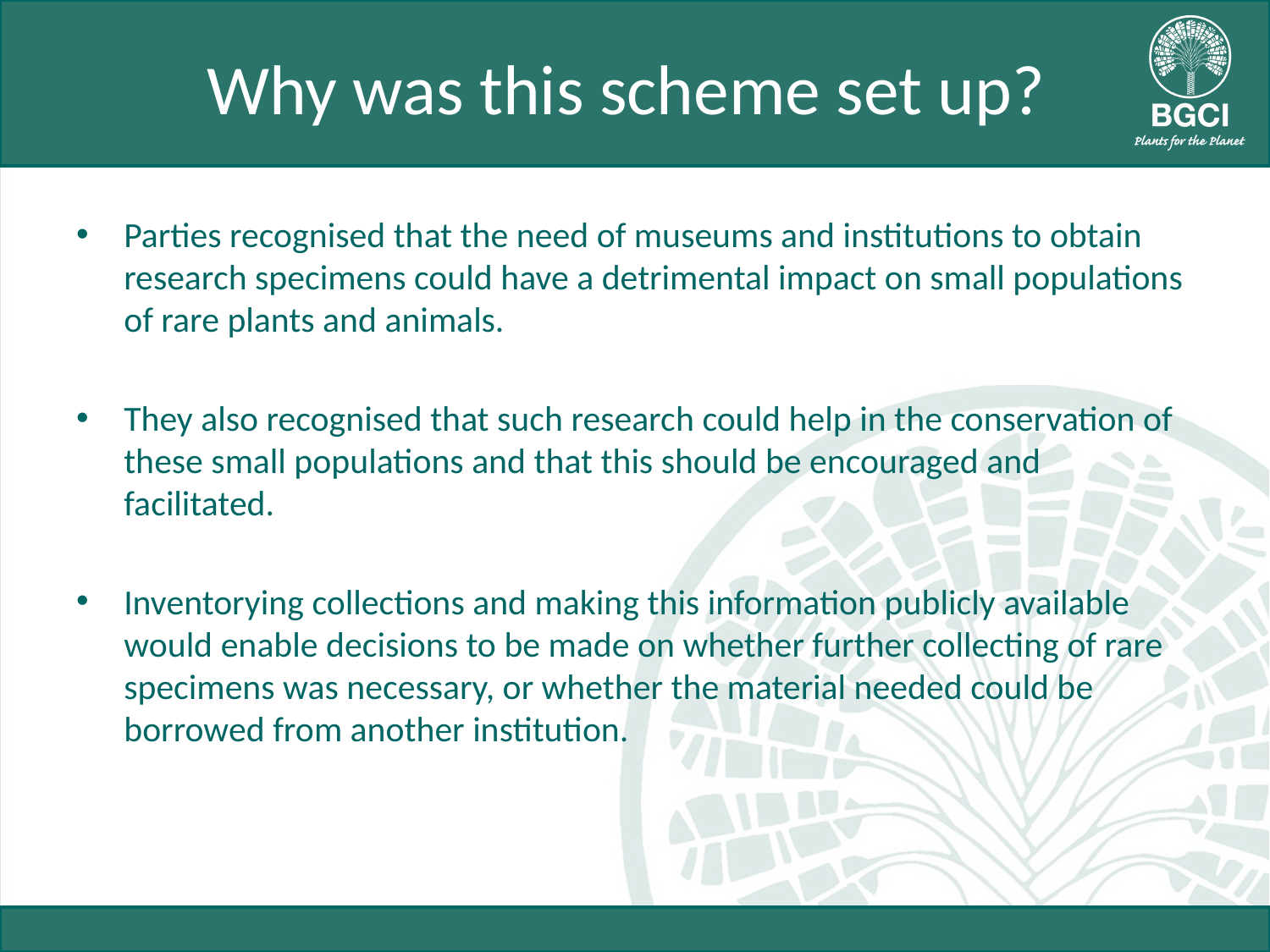

# Why was this scheme set up?
Parties recognised that the need of museums and institutions to obtain research specimens could have a detrimental impact on small populations of rare plants and animals.

They also recognised that such research could help in the conservation of these small populations and that this should be encouraged and facilitated.

Inventorying collections and making this information publicly available would enable decisions to be made on whether further collecting of rare specimens was necessary, or whether the material needed could be borrowed from another institution.